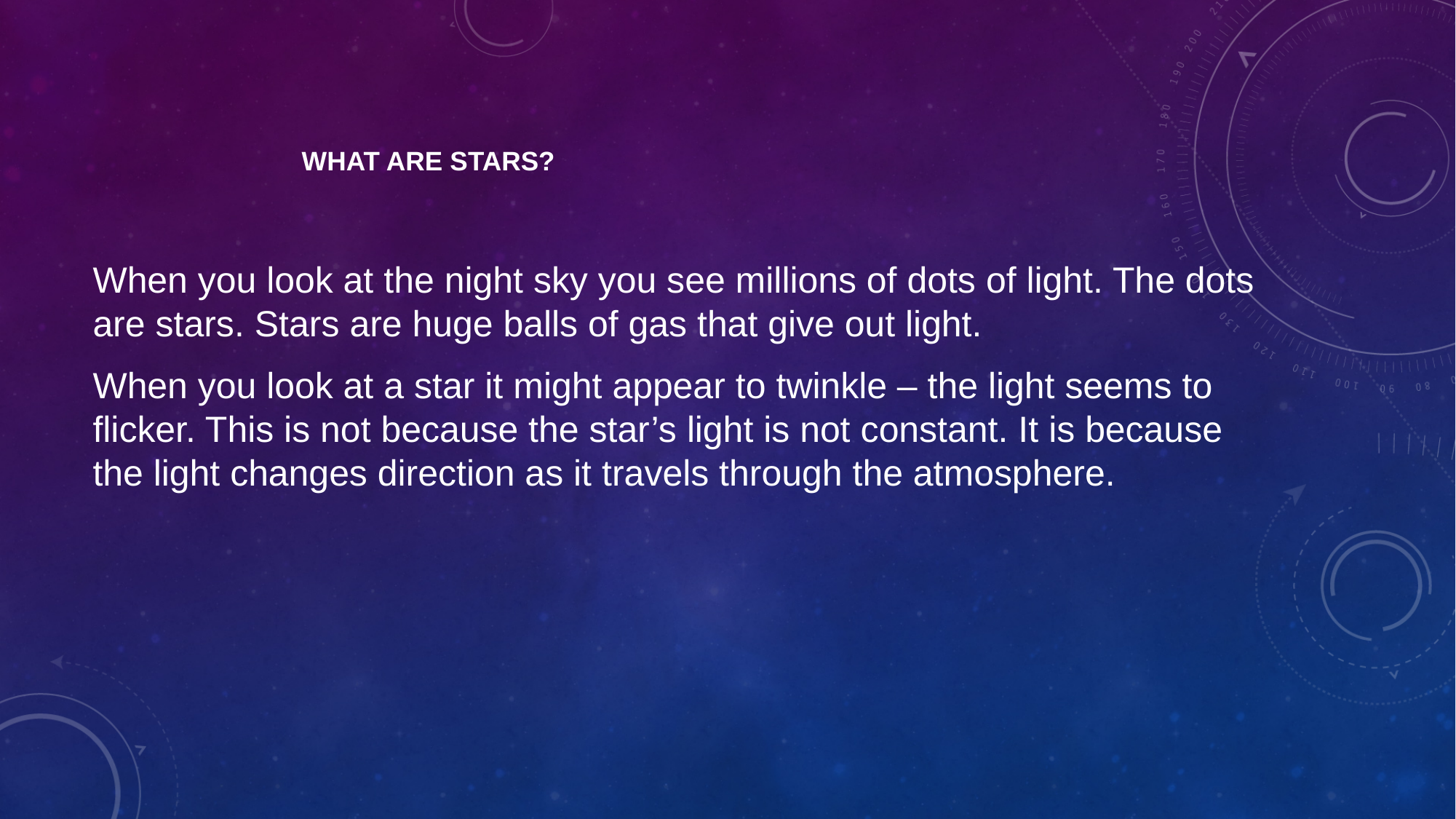

# What are stars?
When you look at the night sky you see millions of dots of light. The dots are stars. Stars are huge balls of gas that give out light.
When you look at a star it might appear to twinkle – the light seems to flicker. This is not because the star’s light is not constant. It is because the light changes direction as it travels through the atmosphere.